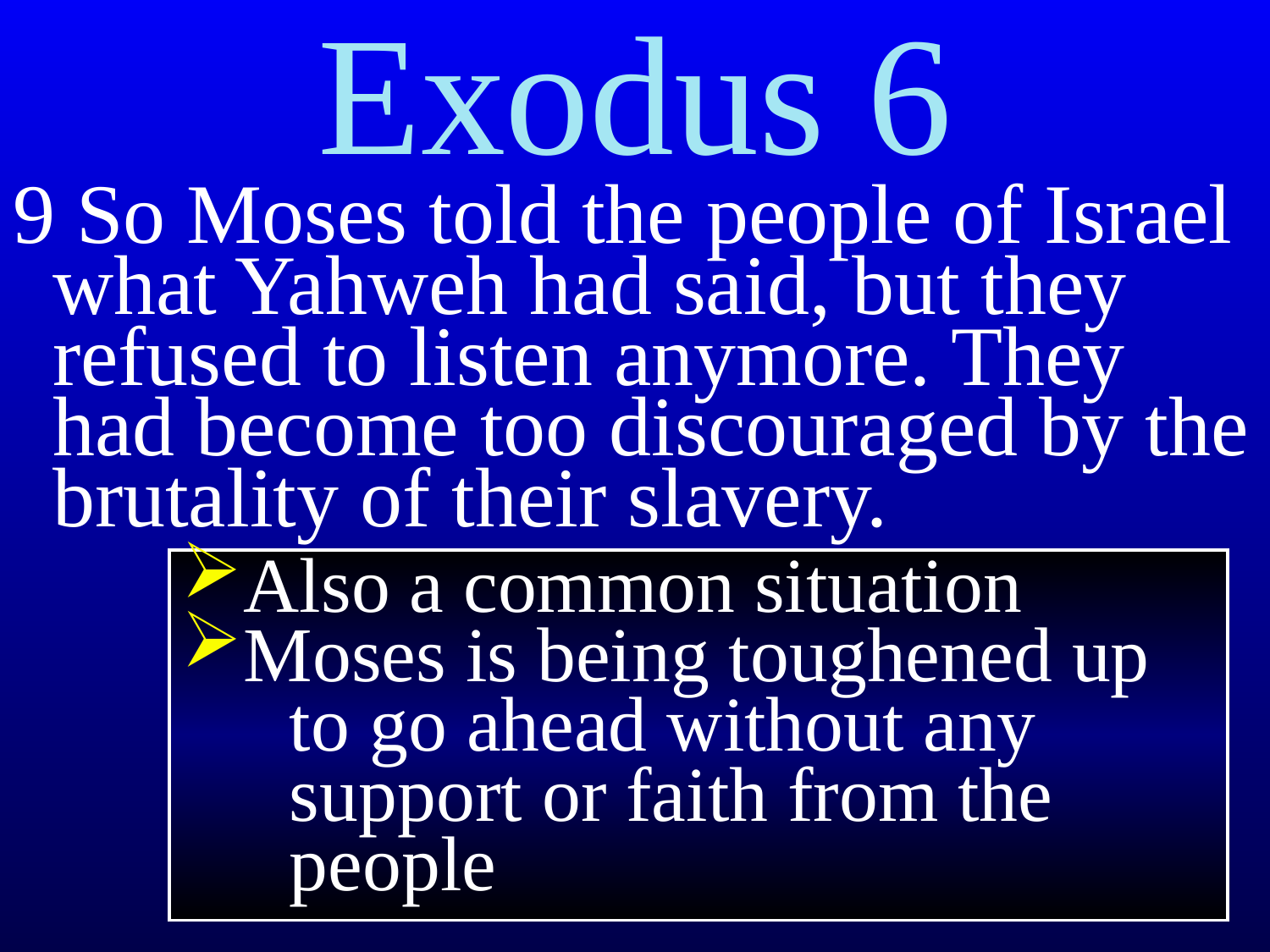

Exodus 6
9 So Moses told the people of Israel what Yahweh had said, but they refused to listen anymore. They had become too discouraged by the brutality of their slavery.
Also a common situation
Moses is being toughened up
    to go ahead without any
    support or faith from the
    people